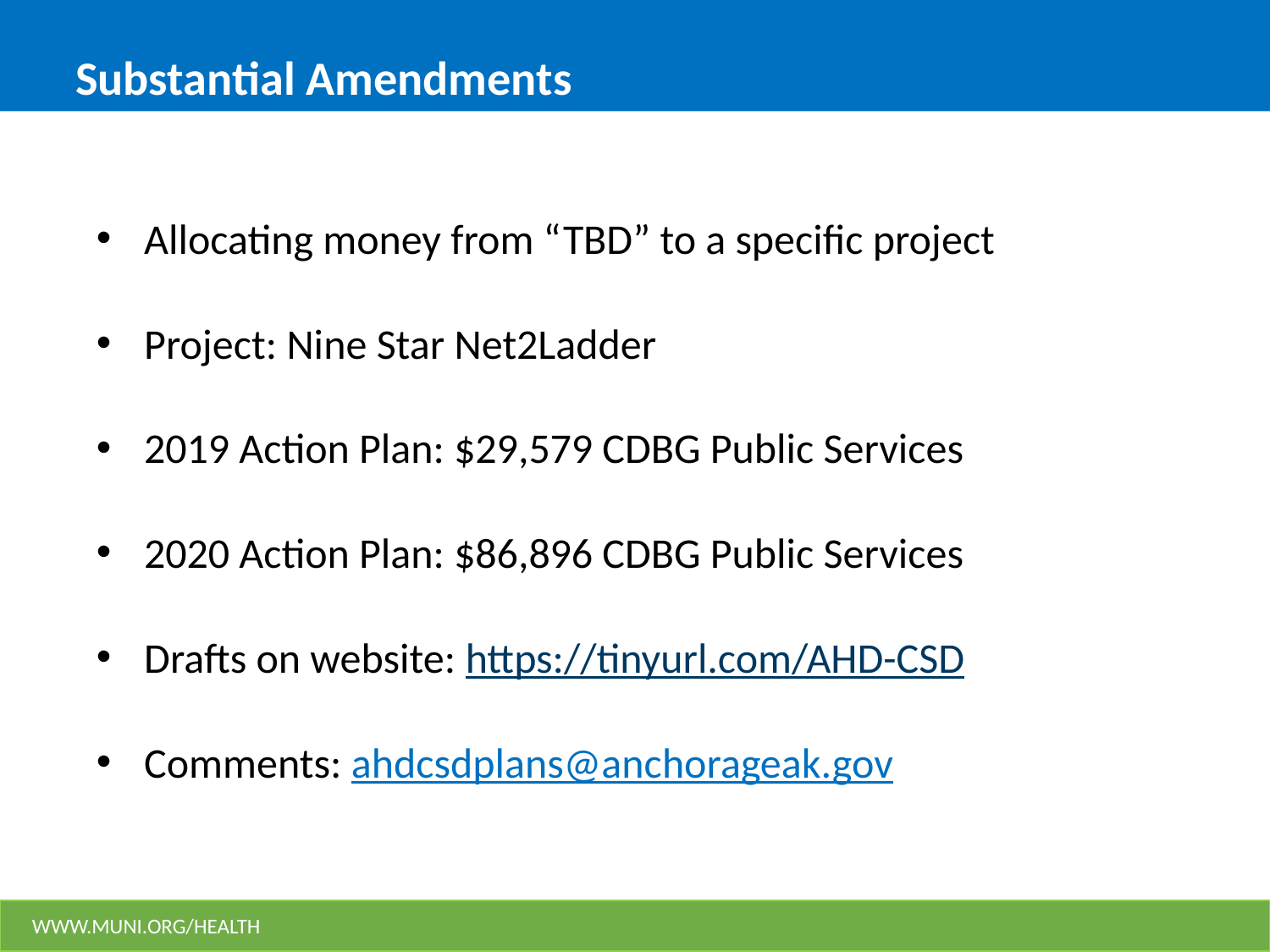

# Substantial Amendments
Allocating money from “TBD” to a specific project
Project: Nine Star Net2Ladder
2019 Action Plan: $29,579 CDBG Public Services
2020 Action Plan: $86,896 CDBG Public Services
Drafts on website: https://tinyurl.com/AHD-CSD
Comments: ahdcsdplans@anchorageak.gov